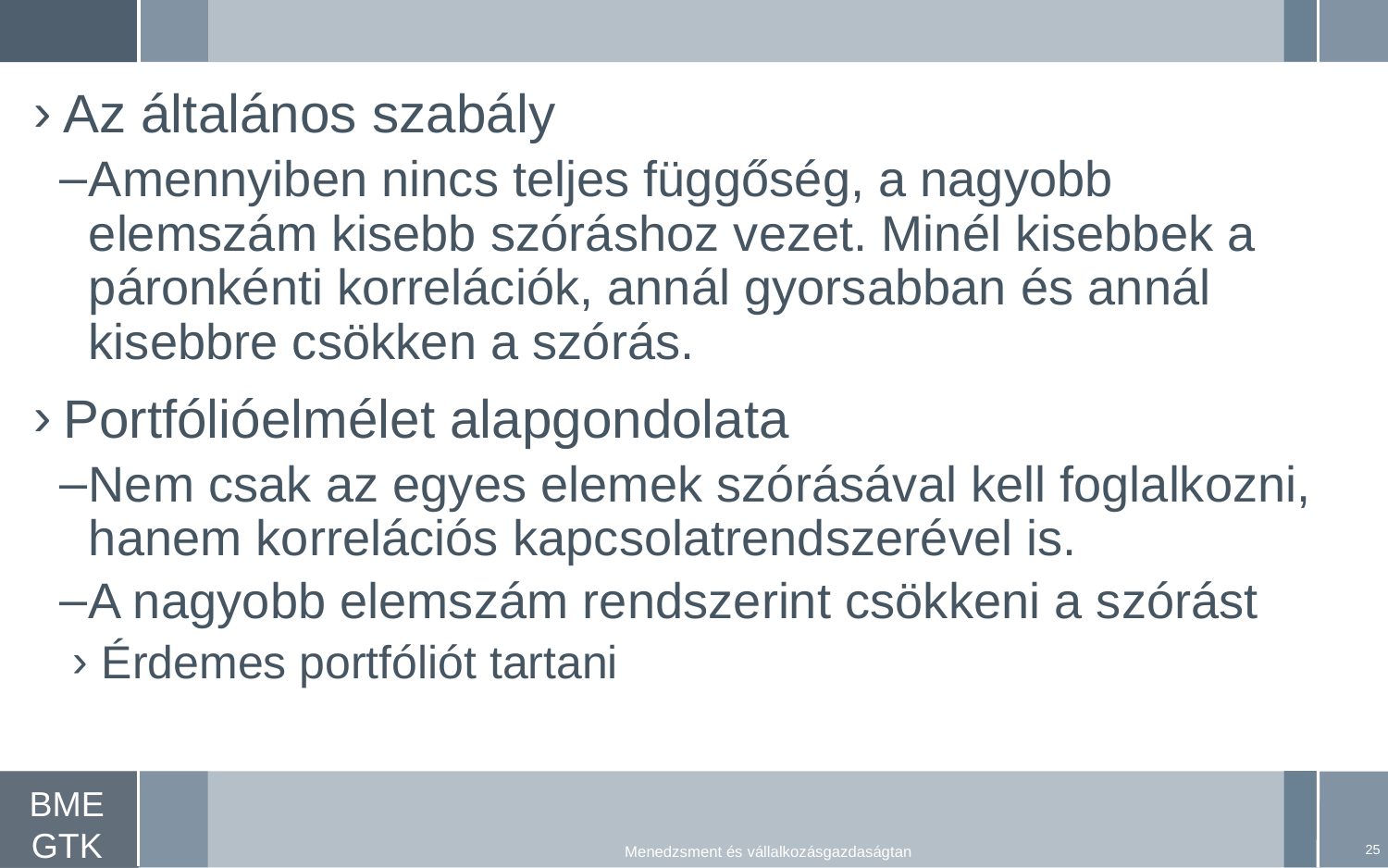

Az általános szabály
Amennyiben nincs teljes függőség, a nagyobb elemszám kisebb szóráshoz vezet. Minél kisebbek a páronkénti korrelációk, annál gyorsabban és annál kisebbre csökken a szórás.
Portfólióelmélet alapgondolata
Nem csak az egyes elemek szórásával kell foglalkozni, hanem korrelációs kapcsolatrendszerével is.
A nagyobb elemszám rendszerint csökkeni a szórást
Érdemes portfóliót tartani
25
Menedzsment és vállalkozásgazdaságtan